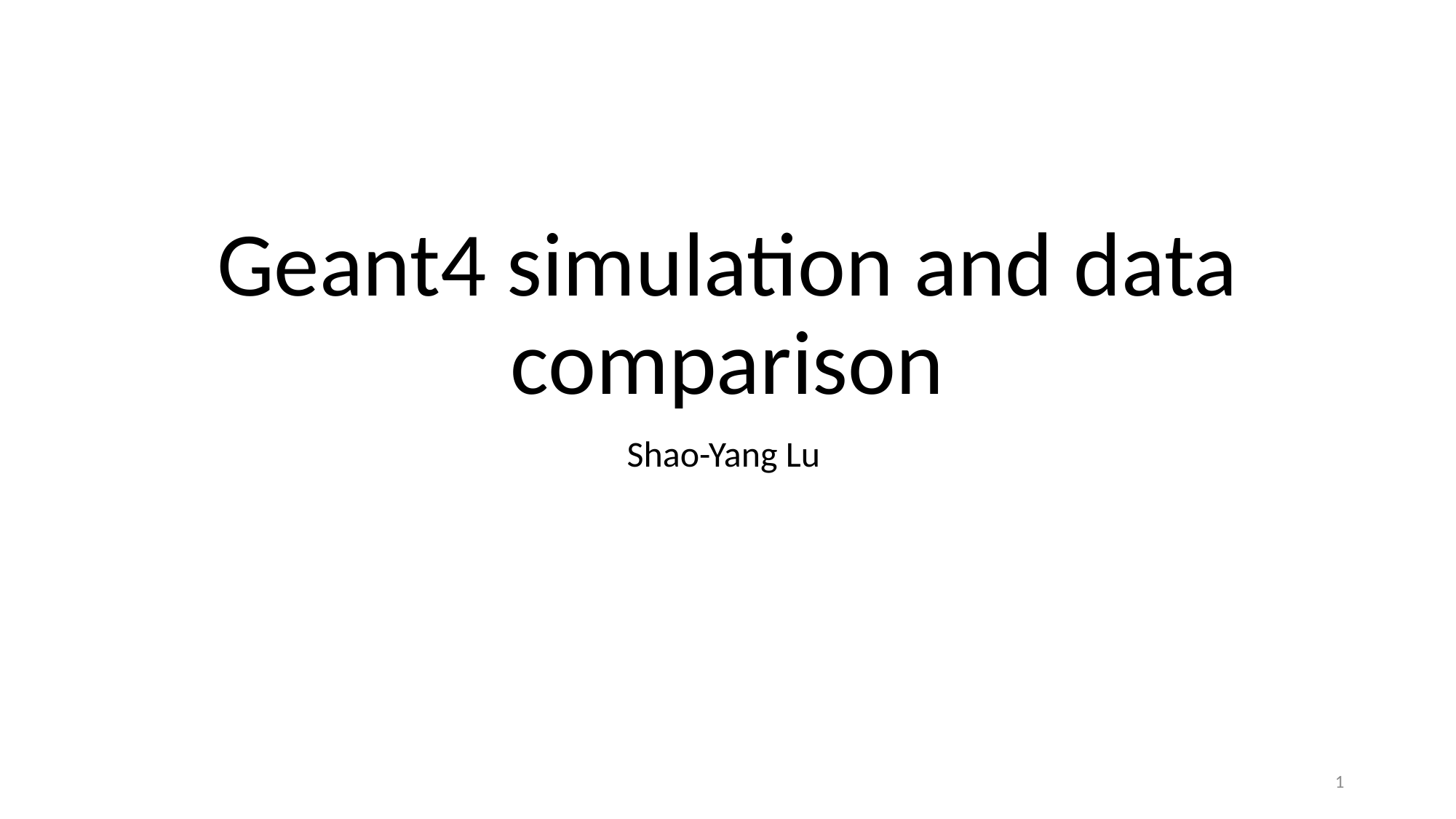

# Geant4 simulation and data comparison
Shao-Yang Lu
1